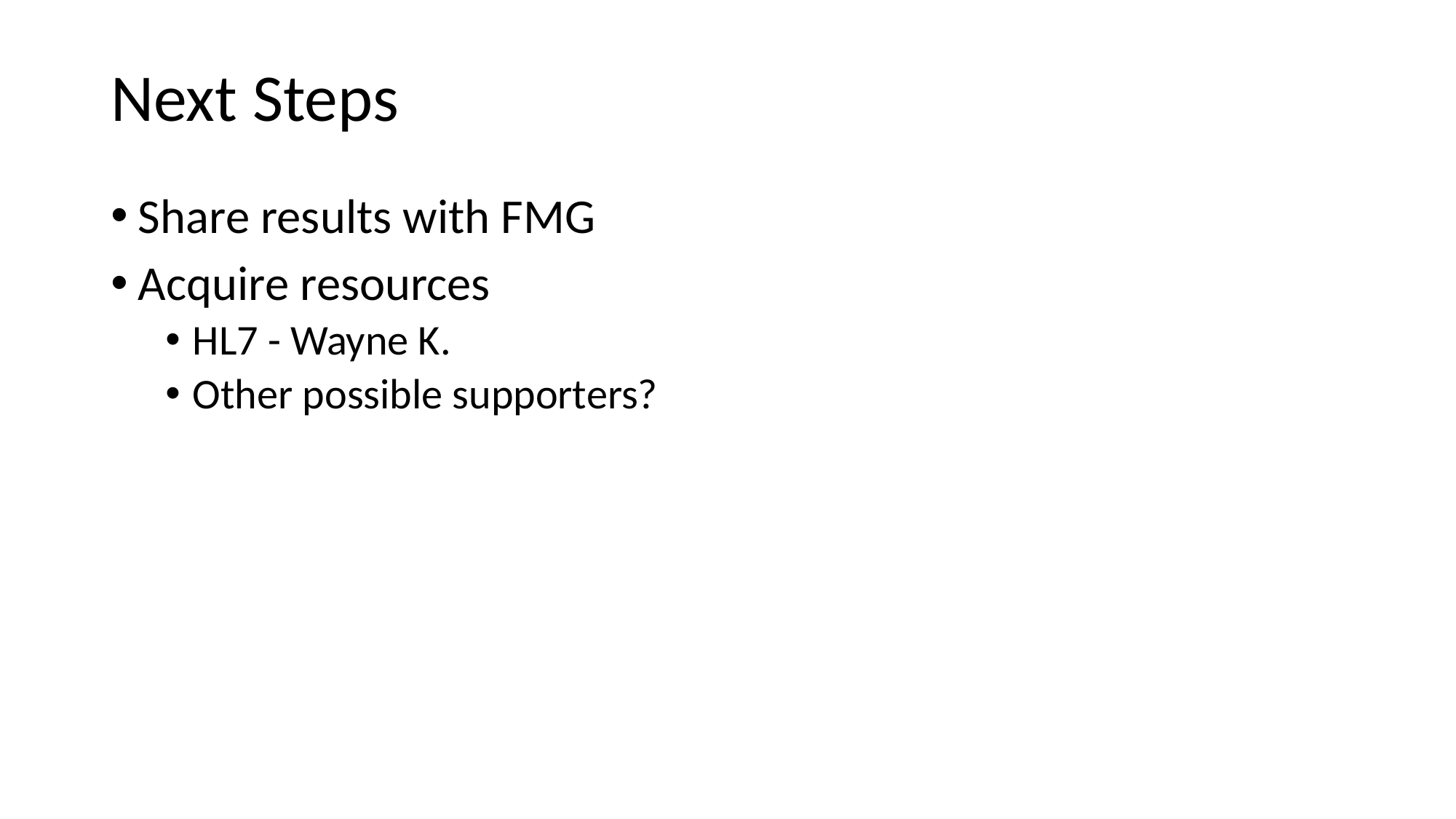

# Next Steps
Share results with FMG
Acquire resources
HL7 - Wayne K.
Other possible supporters?